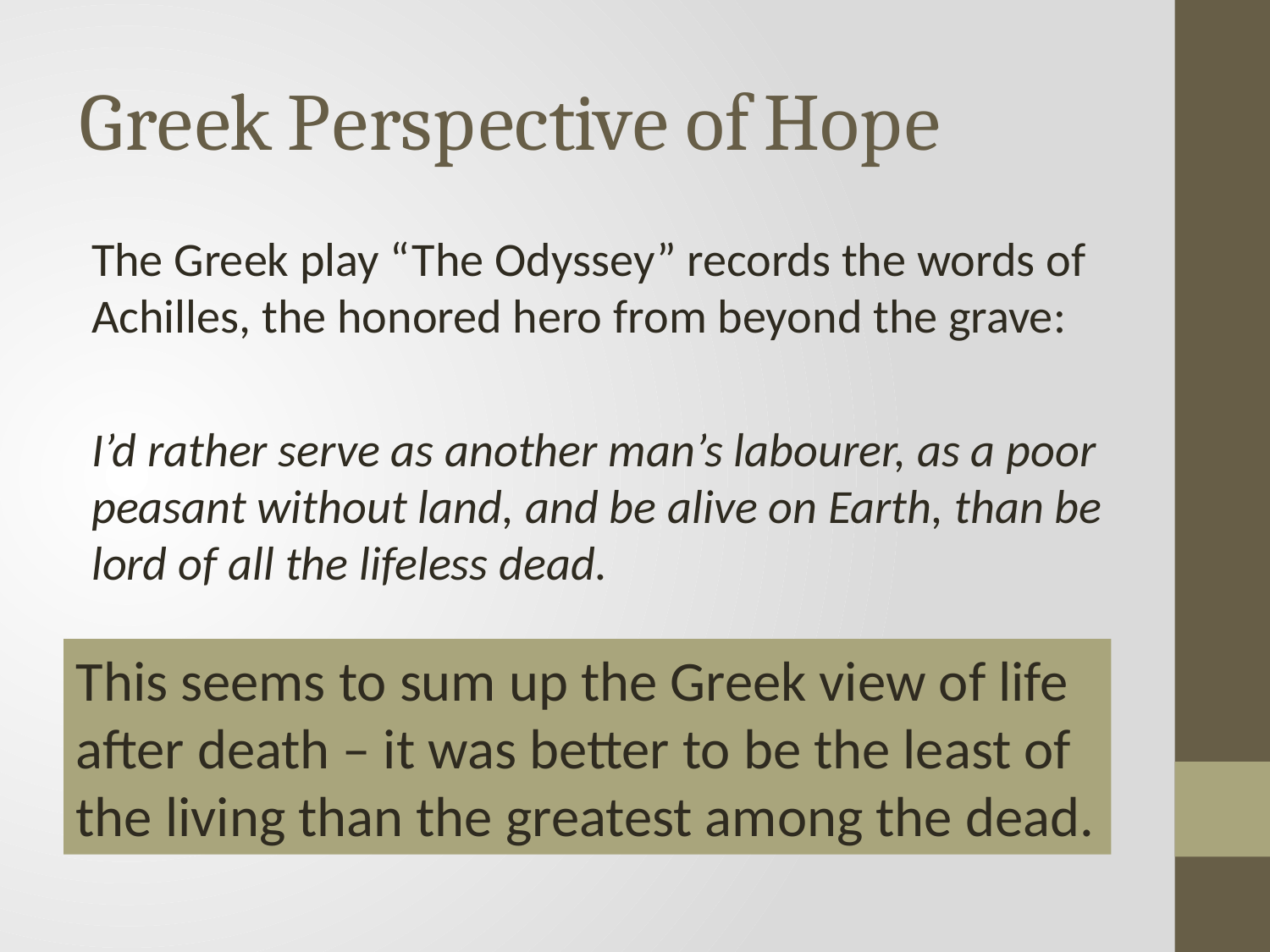

# Greek Perspective of Hope
The Greek play “The Odyssey” records the words of Achilles, the honored hero from beyond the grave:

I’d rather serve as another man’s labourer, as a poor peasant without land, and be alive on Earth, than be lord of all the lifeless dead.

This seems to sum up the Greek view of life after death – it was better to be the least of the living than the greatest among the dead.